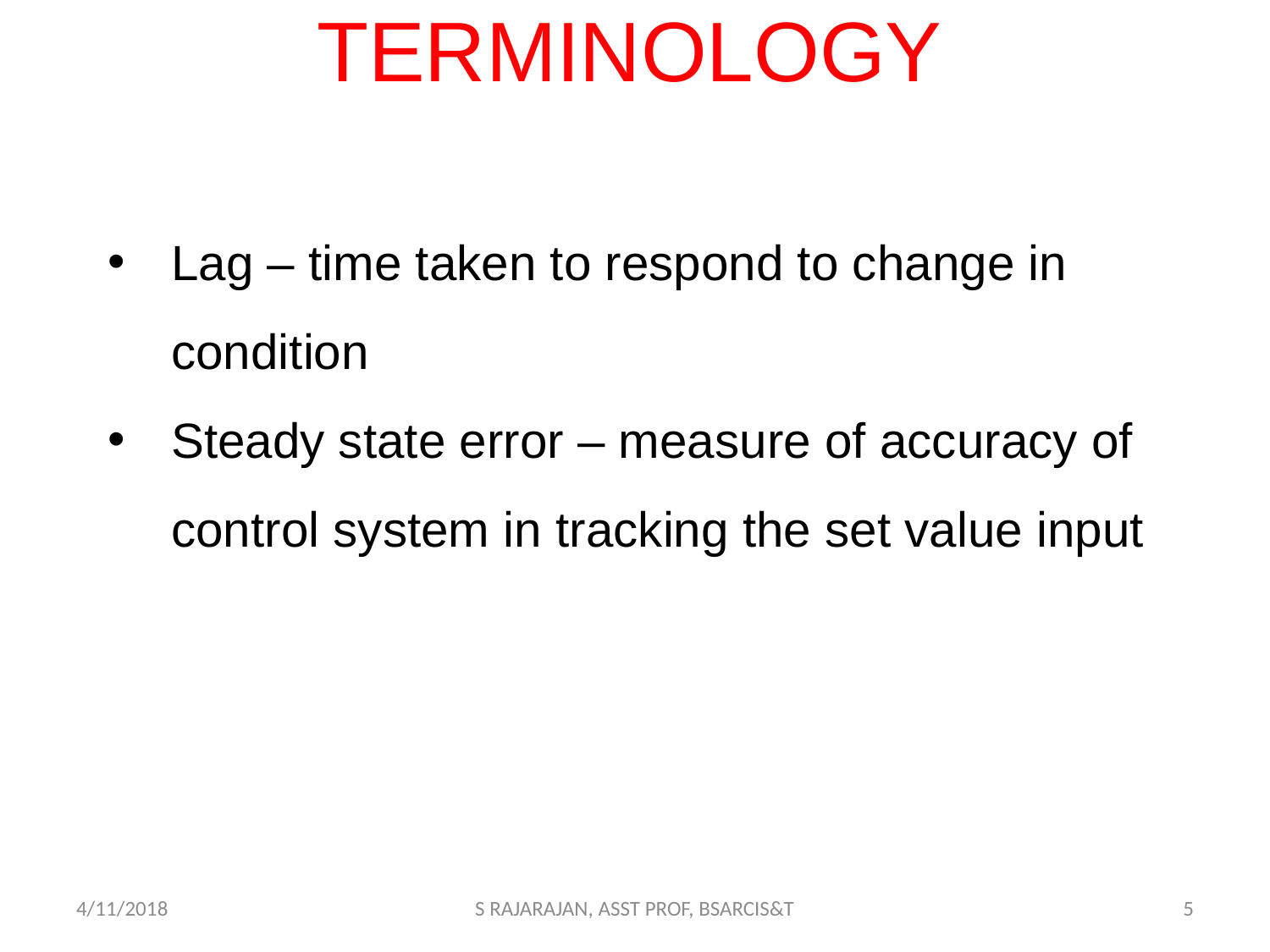

# TERMINOLOGY
Lag – time taken to respond to change in condition
Steady state error – measure of accuracy of control system in tracking the set value input

4/11/2018
S RAJARAJAN, ASST PROF, BSARCIS&T
5